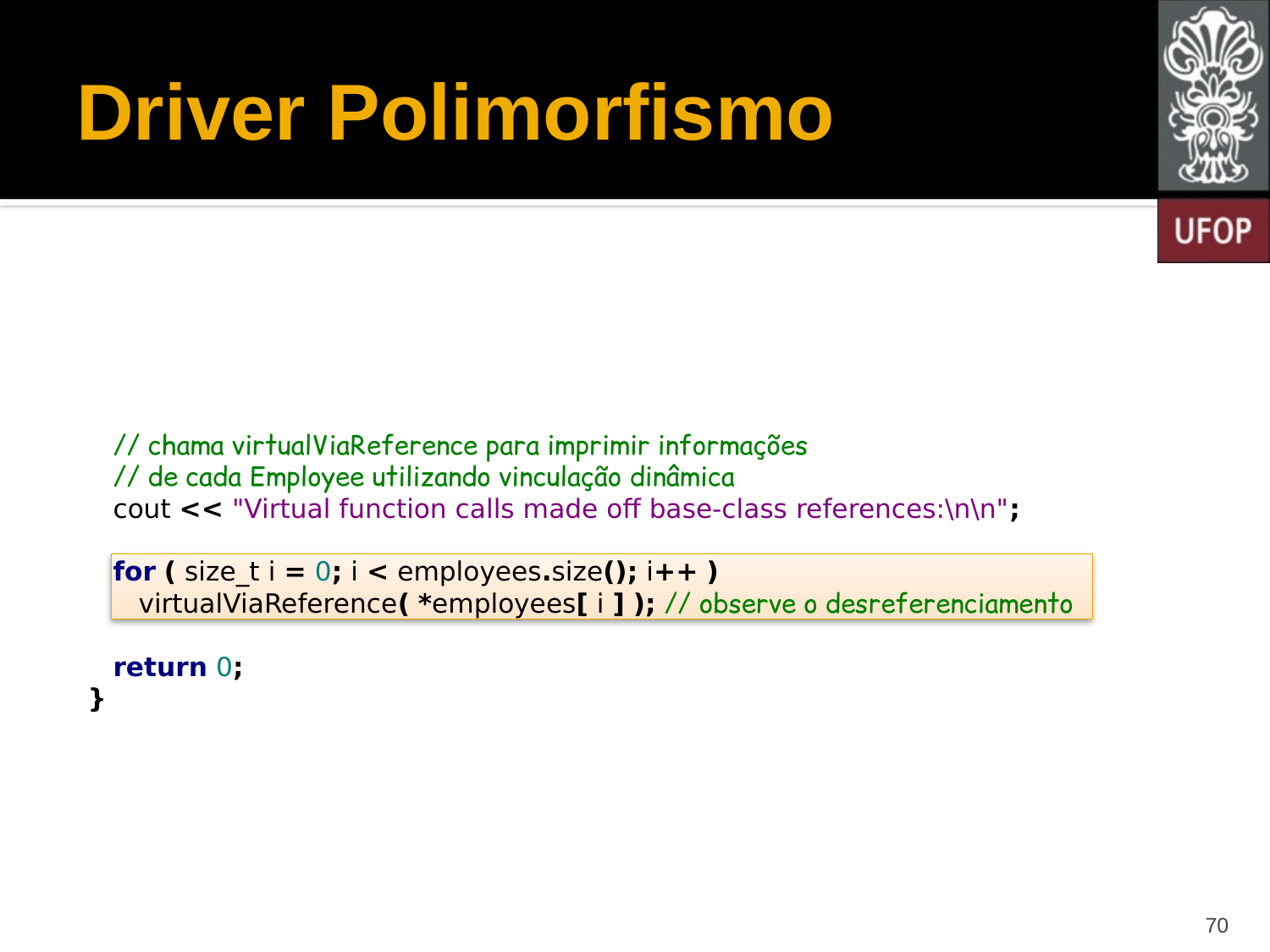

# Driver Polimorfismo
   // chama virtualViaReference para imprimir informações
   // de cada Employee utilizando vinculação dinâmica
   cout << "Virtual function calls made off base-class references:\n\n";

   for ( size_t i = 0; i < employees.size(); i++ )
      virtualViaReference( *employees[ i ] ); // observe o desreferenciamento

   return 0;
}

70